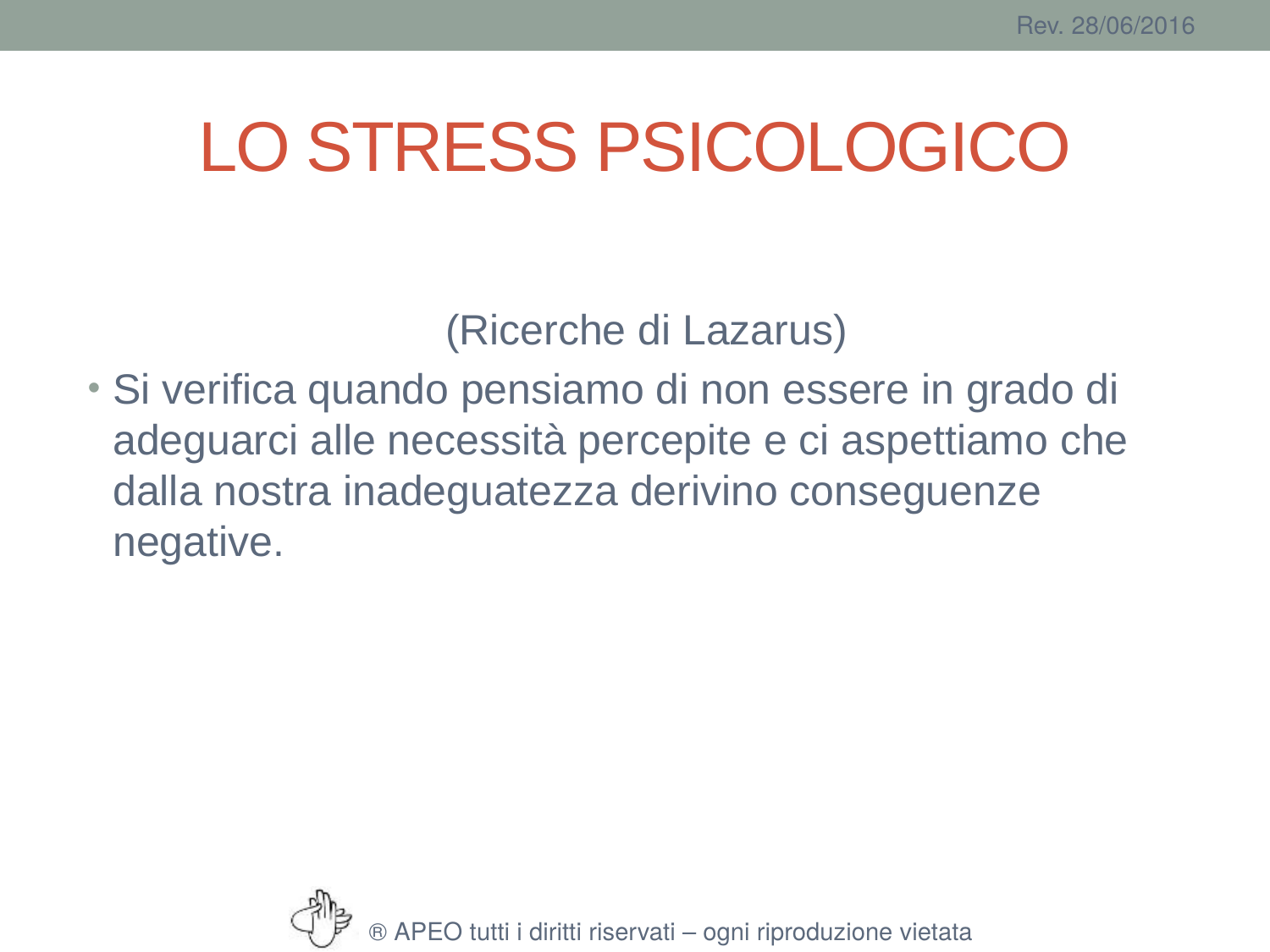

# LO STRESS PSICOLOGICO
(Ricerche di Lazarus)
Si verifica quando pensiamo di non essere in grado di adeguarci alle necessità percepite e ci aspettiamo che dalla nostra inadeguatezza derivino conseguenze negative.